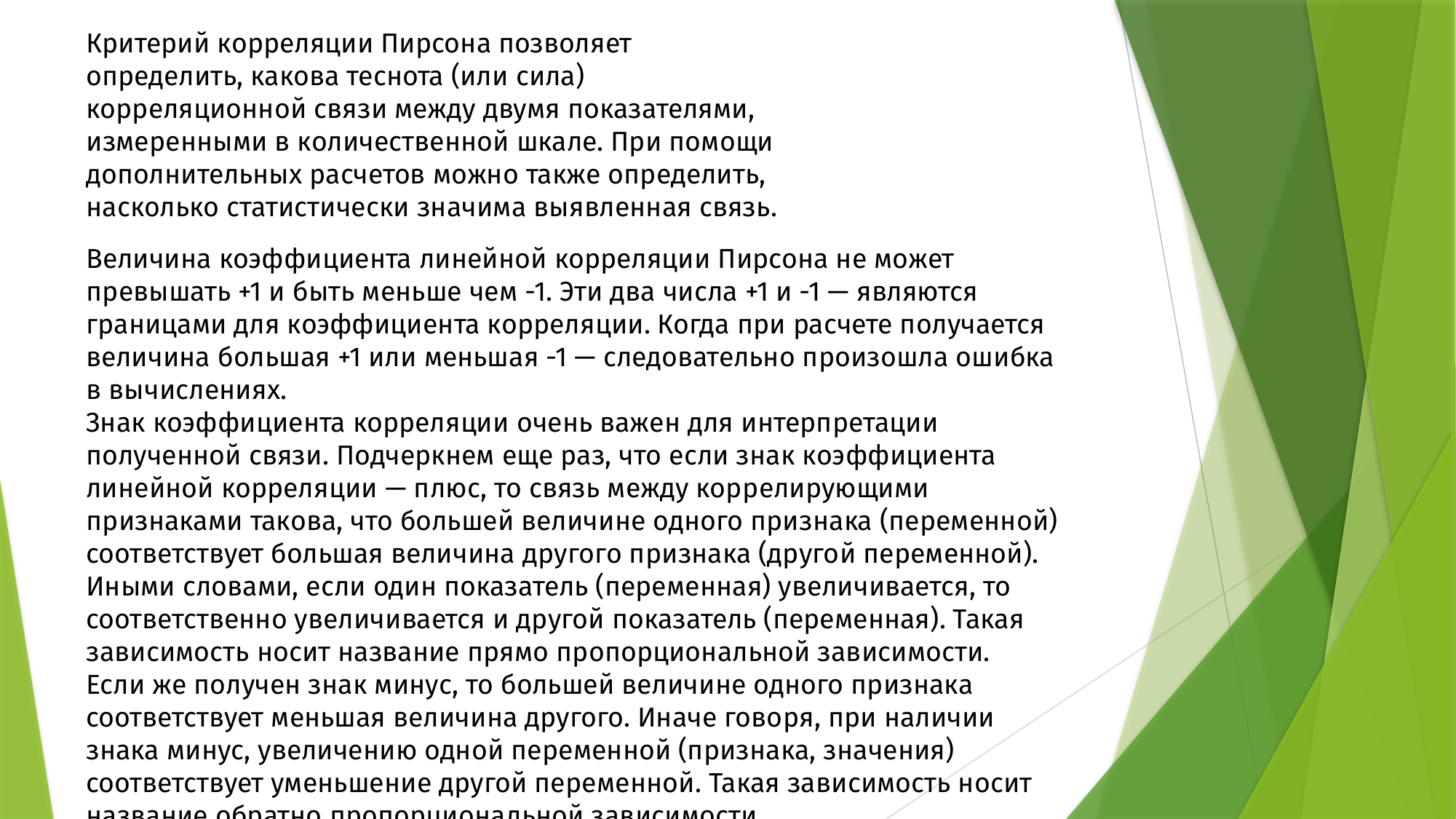

Критерий корреляции Пирсона позволяет определить, какова теснота (или сила) корреляционной связи между двумя показателями, измеренными в количественной шкале. При помощи дополнительных расчетов можно также определить, насколько статистически значима выявленная связь.

Величина коэффициента линейной корреляции Пирсона не может превышать +1 и быть меньше чем -1. Эти два числа +1 и -1 — являются границами для коэффициента корреляции. Когда при расчете получается величина большая +1 или меньшая -1 — следовательно произошла ошибка в вычислениях.
Знак коэффициента корреляции очень важен для интерпре­тации полученной связи. Подчеркнем еще раз, что если знак ко­эффициента линейной корреляции — плюс, то связь между кор­релирующими признаками такова, что большей величине одного признака (переменной) соответствует большая величина дру­гого признака (другой переменной). Иными словами, если один показатель (переменная) увеличивается, то соответственно уве­личивается и другой показатель (переменная). Такая зависимость носит название прямо пропорциональной зависимости.
Если же получен знак минус, то большей величине одного признака соответствует меньшая величина другого. Иначе гово­ря, при наличии знака минус, увеличению одной переменной (признака, значения) соответствует уменьшение другой пере­менной. Такая зависимость носит название обратно пропорцио­нальной зависимости.